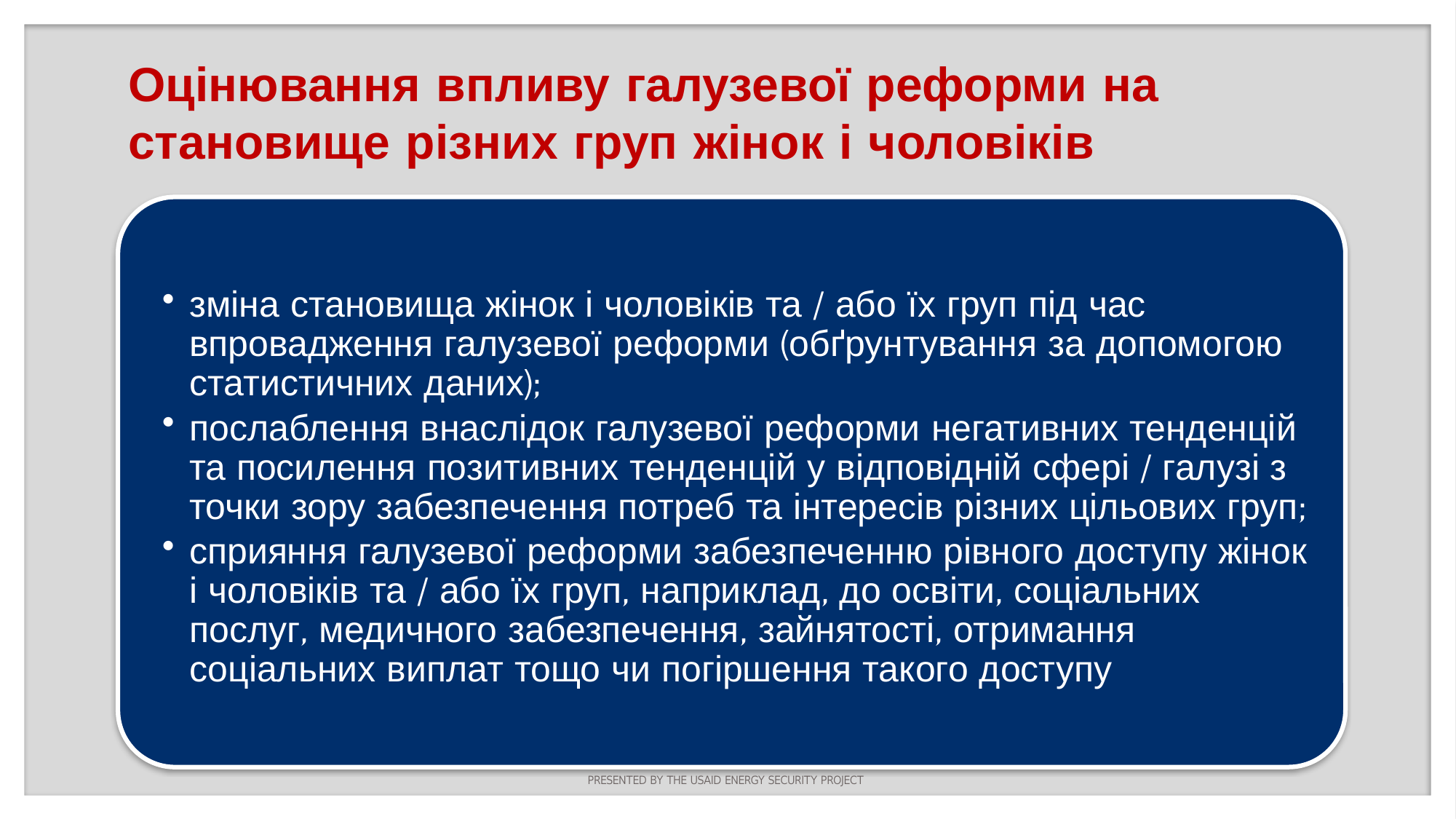

# Оцінювання впливу галузевої реформи на становище різних груп жінок і чоловіків

зміна становища жінок і чоловіків та / або їх груп під час впровадження галузевої реформи (обґрунтування за допомогою статистичних даних);
послаблення внаслідок галузевої реформи негативних тенденцій та посилення позитивних тенденцій у відповідній сфері / галузі з точки зору забезпечення потреб та інтересів різних цільових груп;
сприяння галузевої реформи забезпеченню рівного доступу жінок і чоловіків та / або їх груп, наприклад, до освіти, соціальних послуг, медичного забезпечення, зайнятості, отримання соціальних виплат тощо чи погіршення такого доступу
PRESENTED BY THE USAID ENERGY SECURITY PROJECT
10